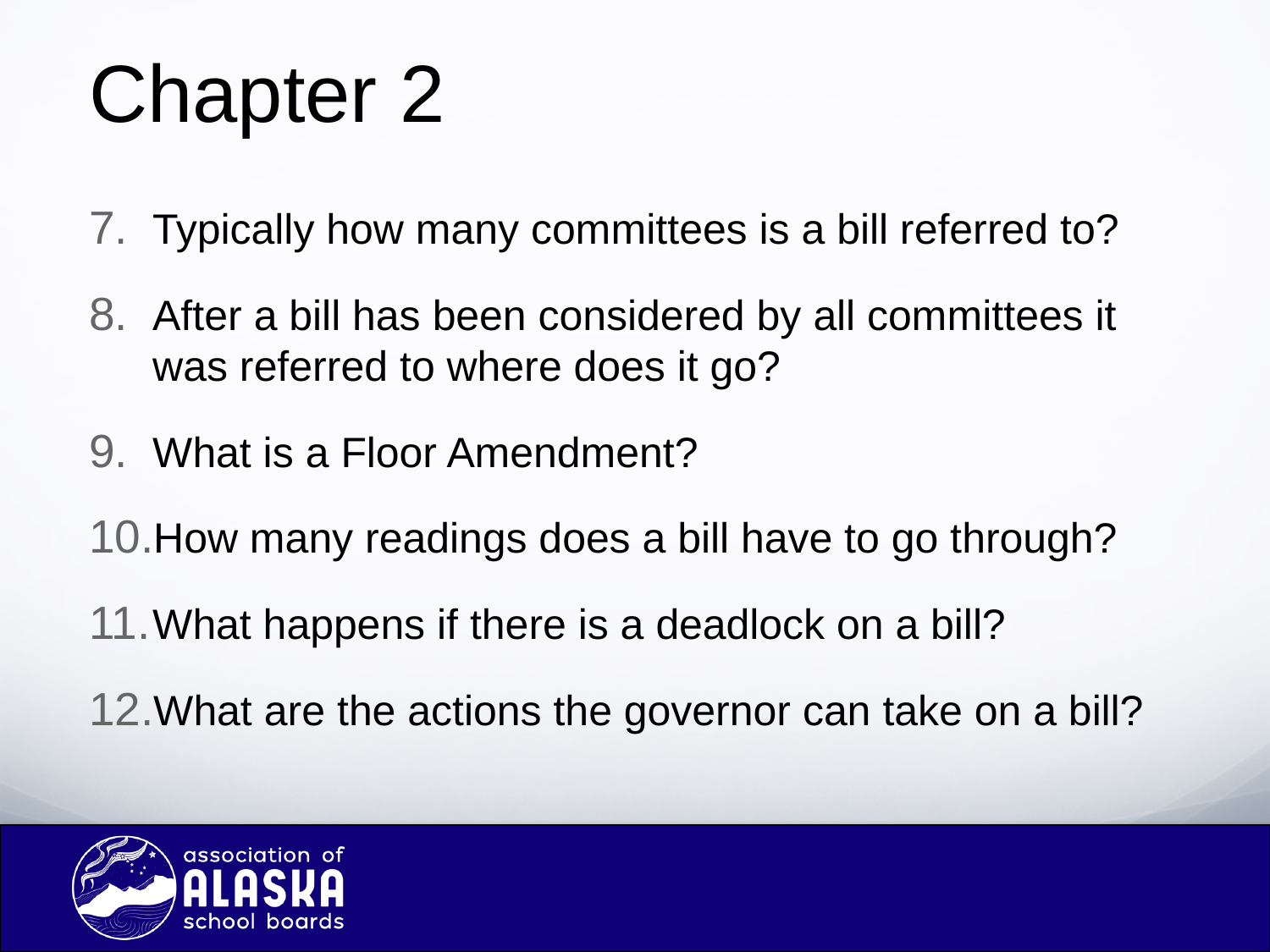

# Chapter 2
Typically how many committees is a bill referred to?
After a bill has been considered by all committees it was referred to where does it go?
What is a Floor Amendment?
How many readings does a bill have to go through?
What happens if there is a deadlock on a bill?
What are the actions the governor can take on a bill?